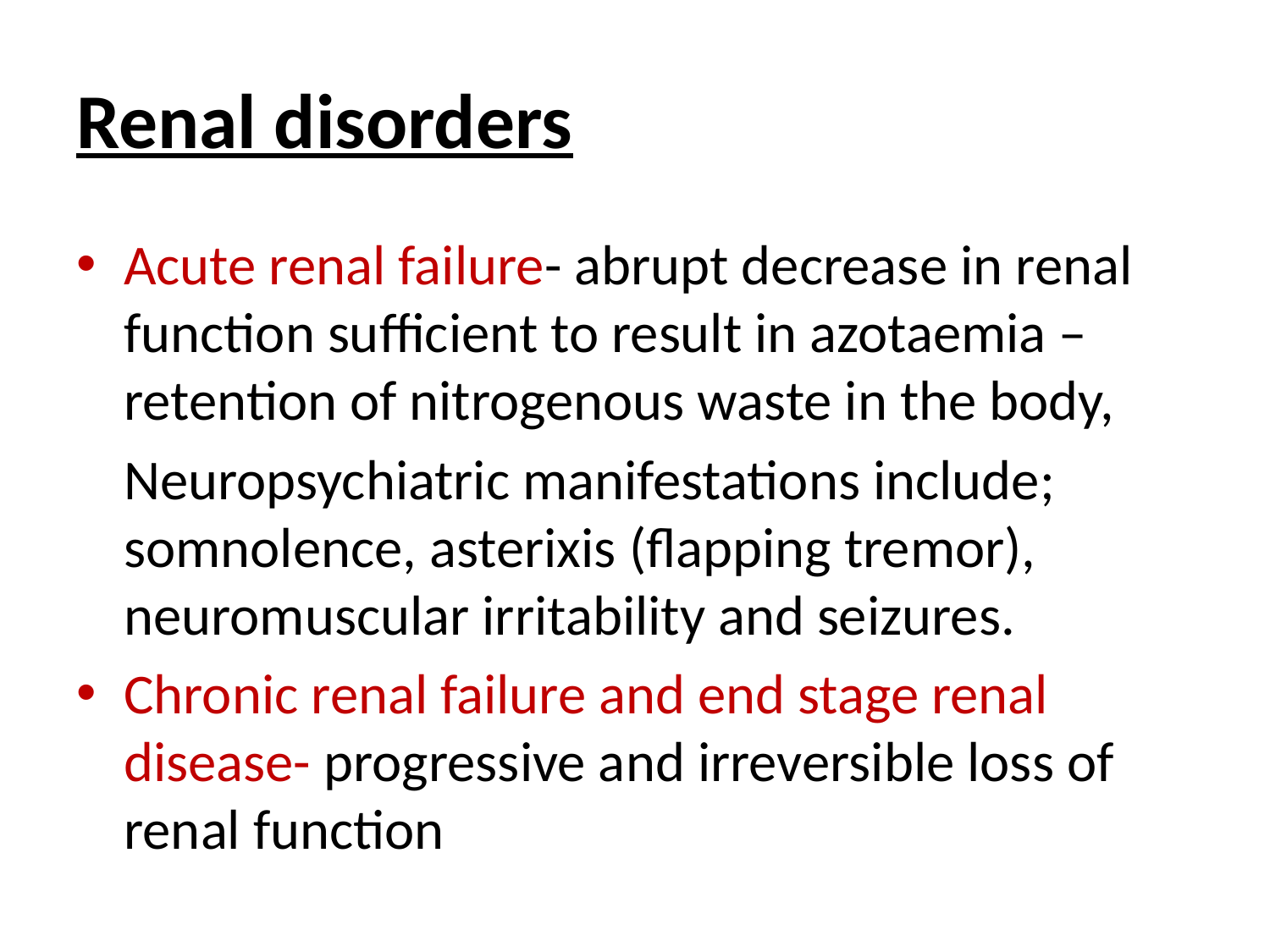

# Renal disorders
Acute renal failure- abrupt decrease in renal function sufficient to result in azotaemia – retention of nitrogenous waste in the body,
	Neuropsychiatric manifestations include; somnolence, asterixis (flapping tremor), neuromuscular irritability and seizures.
Chronic renal failure and end stage renal disease- progressive and irreversible loss of renal function